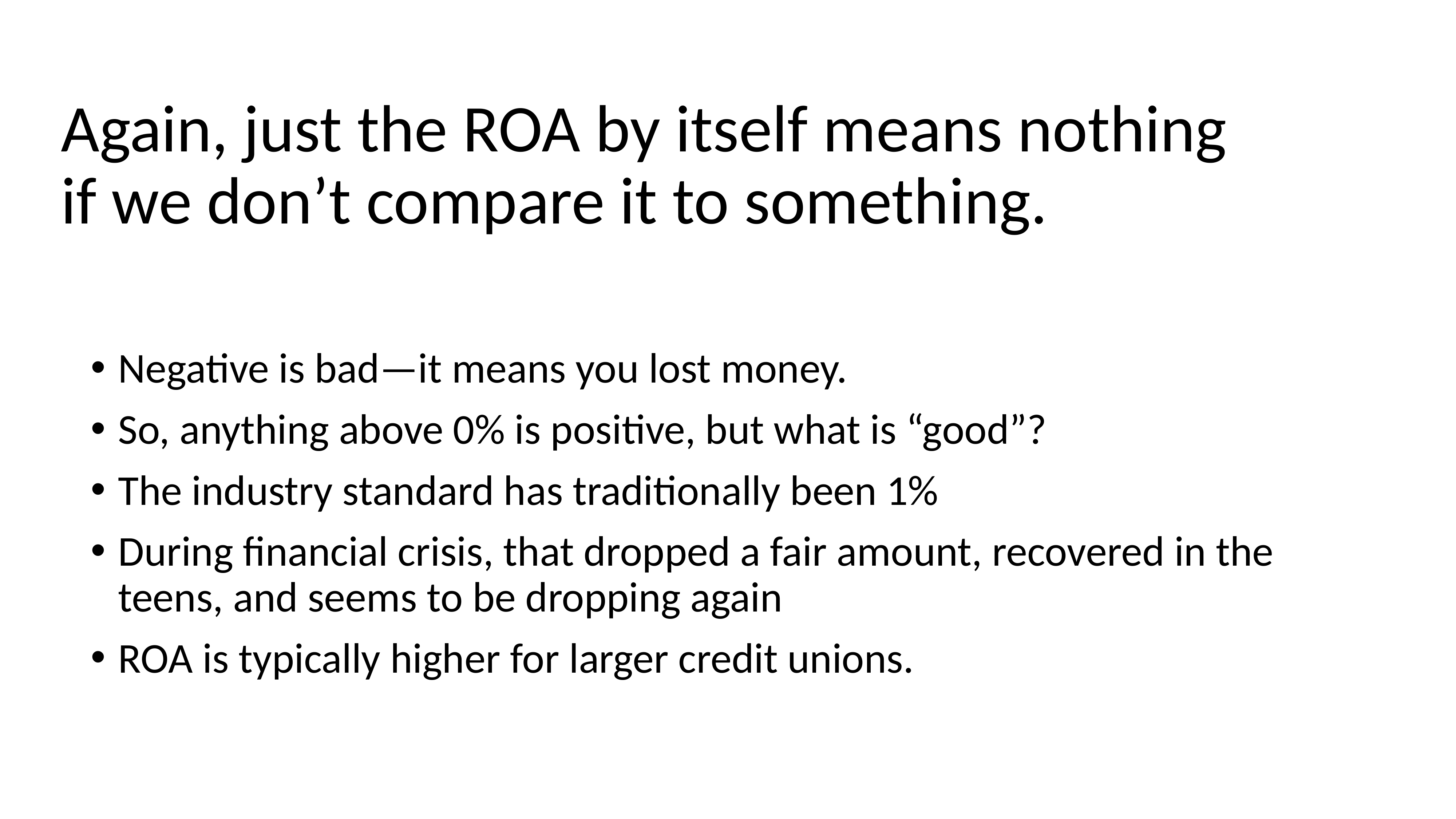

# Again, just the ROA by itself means nothing if we don’t compare it to something.
Negative is bad—it means you lost money.
So, anything above 0% is positive, but what is “good”?
The industry standard has traditionally been 1%
During financial crisis, that dropped a fair amount, recovered in the teens, and seems to be dropping again
ROA is typically higher for larger credit unions.